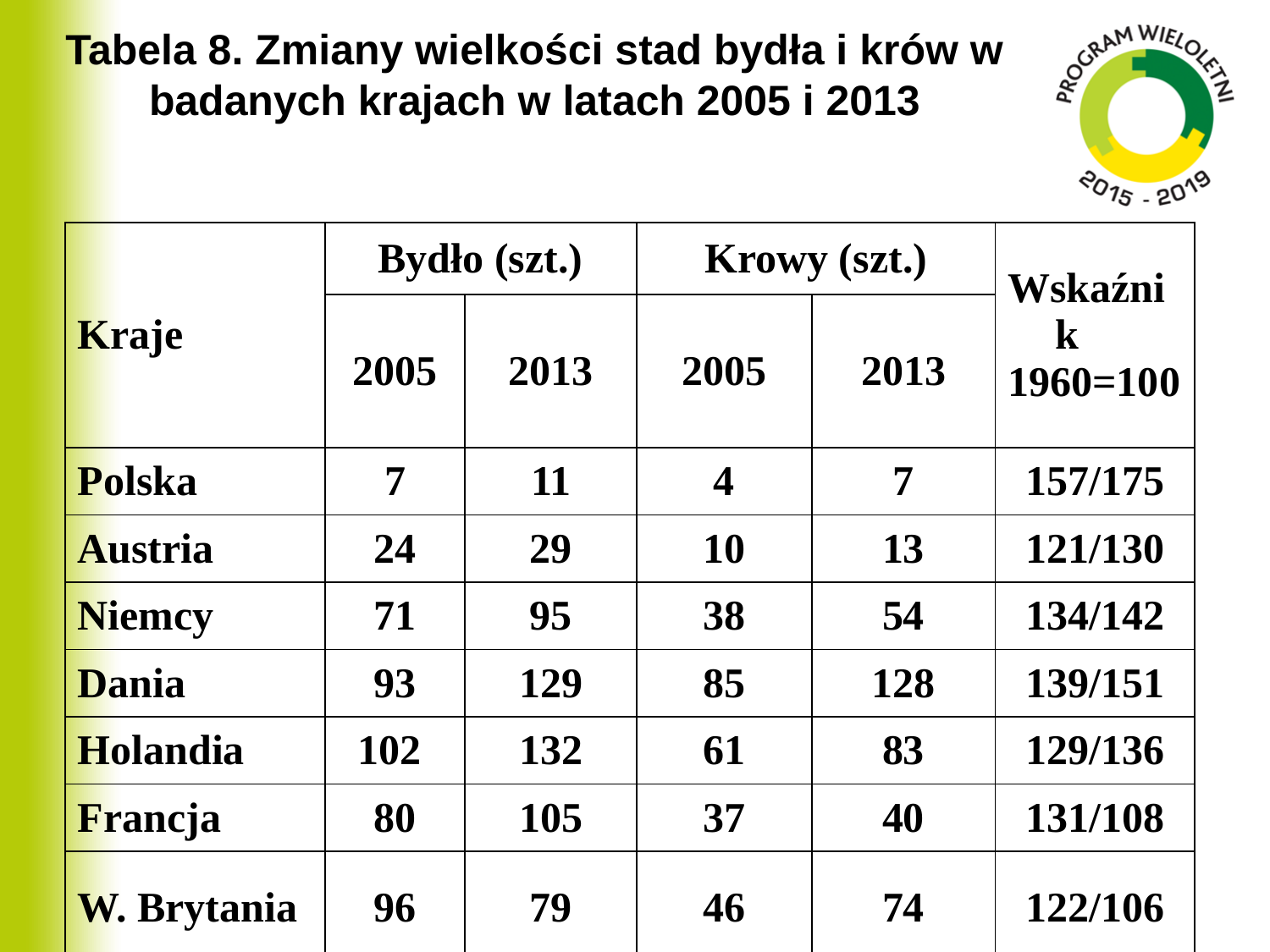

Tabela 8. Zmiany wielkości stad bydła i krów w badanych krajach w latach 2005 i 2013
| Kraje | Bydło (szt.) |  | Krowy (szt.) |  | Wskaźnik 1960=100 |
| --- | --- | --- | --- | --- | --- |
|  | 2005 | 2013 | 2005 | 2013 |  |
| Polska | 7 | 11 | 4 | 7 | 157/175 |
| Austria | 24 | 29 | 10 | 13 | 121/130 |
| Niemcy | 71 | 95 | 38 | 54 | 134/142 |
| Dania | 93 | 129 | 85 | 128 | 139/151 |
| Holandia | 102 | 132 | 61 | 83 | 129/136 |
| Francja | 80 | 105 | 37 | 40 | 131/108 |
| W. Brytania | 96 | 79 | 46 | 74 | 122/106 |